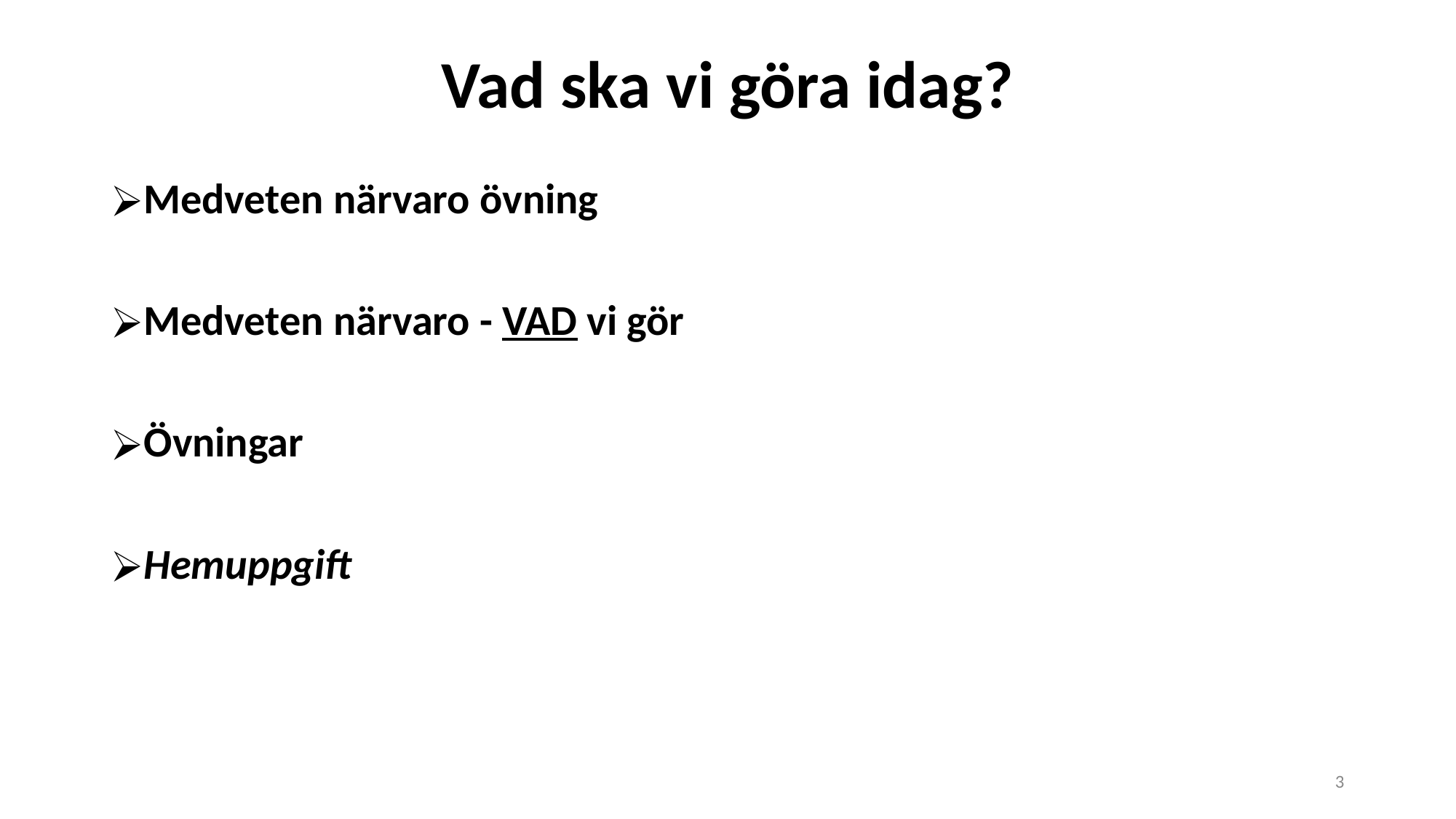

# Vad ska vi göra idag?
Medveten närvaro övning

Medveten närvaro - VAD vi gör

Övningar

Hemuppgift

3